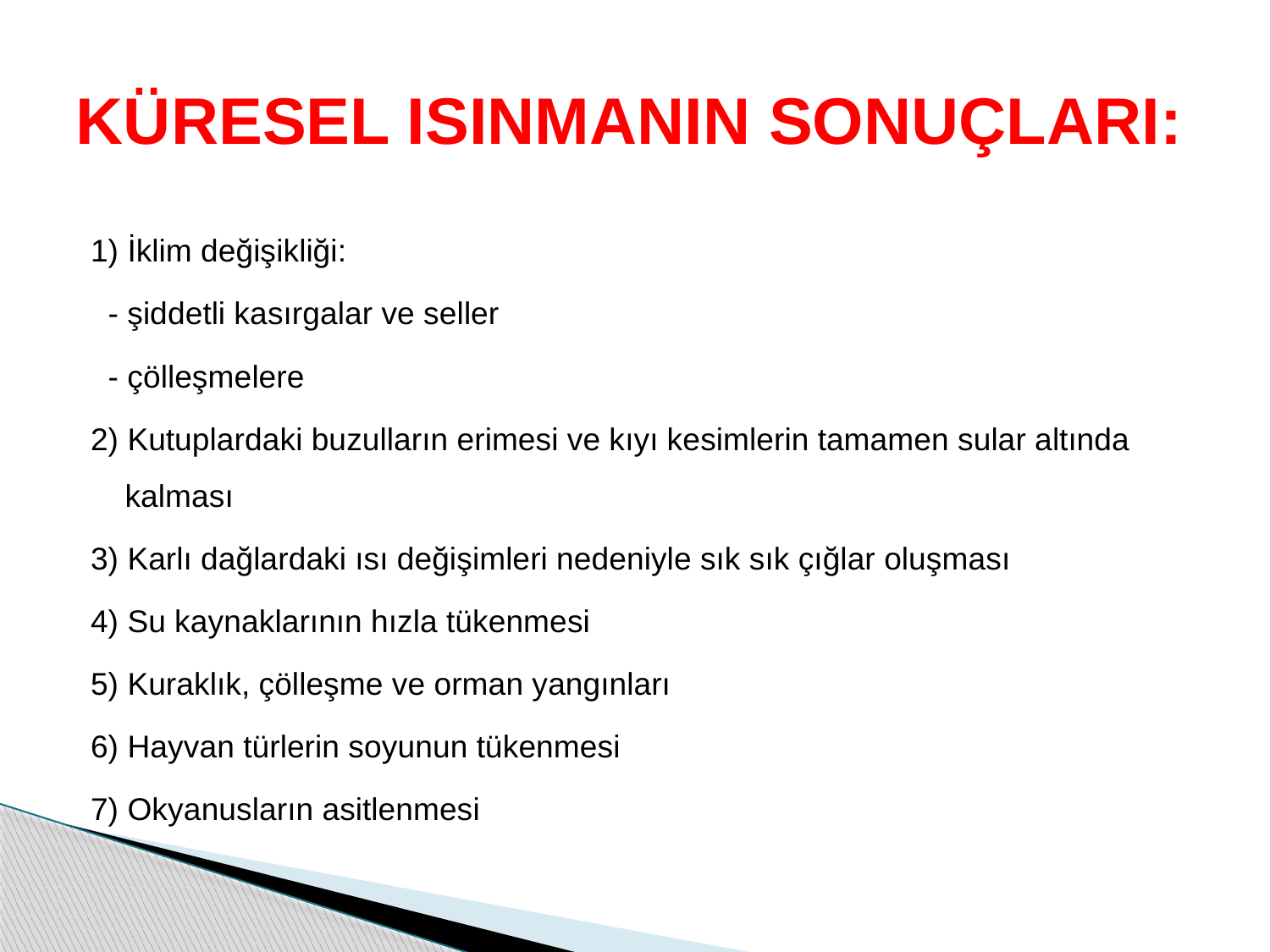

# KÜRESEL ISINMANIN SONUÇLARI:
1) İklim değişikliği:
  - şiddetli kasırgalar ve seller
  - çölleşmelere
2) Kutuplardaki buzulların erimesi ve kıyı kesimlerin tamamen sular altında kalması
3) Karlı dağlardaki ısı değişimleri nedeniyle sık sık çığlar oluşması
4) Su kaynaklarının hızla tükenmesi
5) Kuraklık, çölleşme ve orman yangınları
6) Hayvan türlerin soyunun tükenmesi
7) Okyanusların asitlenmesi